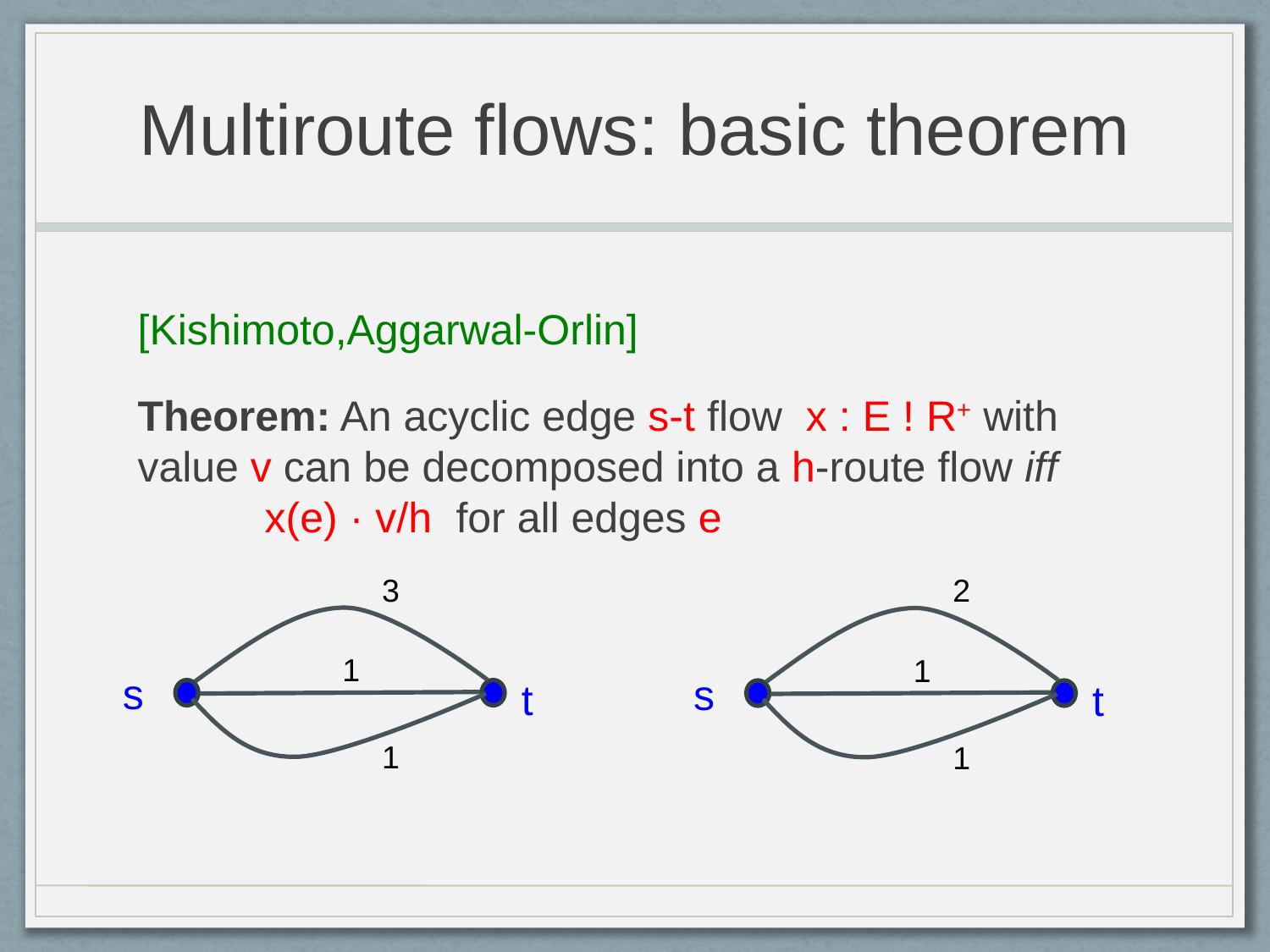

# Multiroute flows: basic theorem
[Kishimoto,Aggarwal-Orlin]
Theorem: An acyclic edge s-t flow  x : E ! R+ with value v can be decomposed into a h-route flow iff          	x(e) · v/h  for all edges e
3
2

1
1
s
s
t
t

1
1